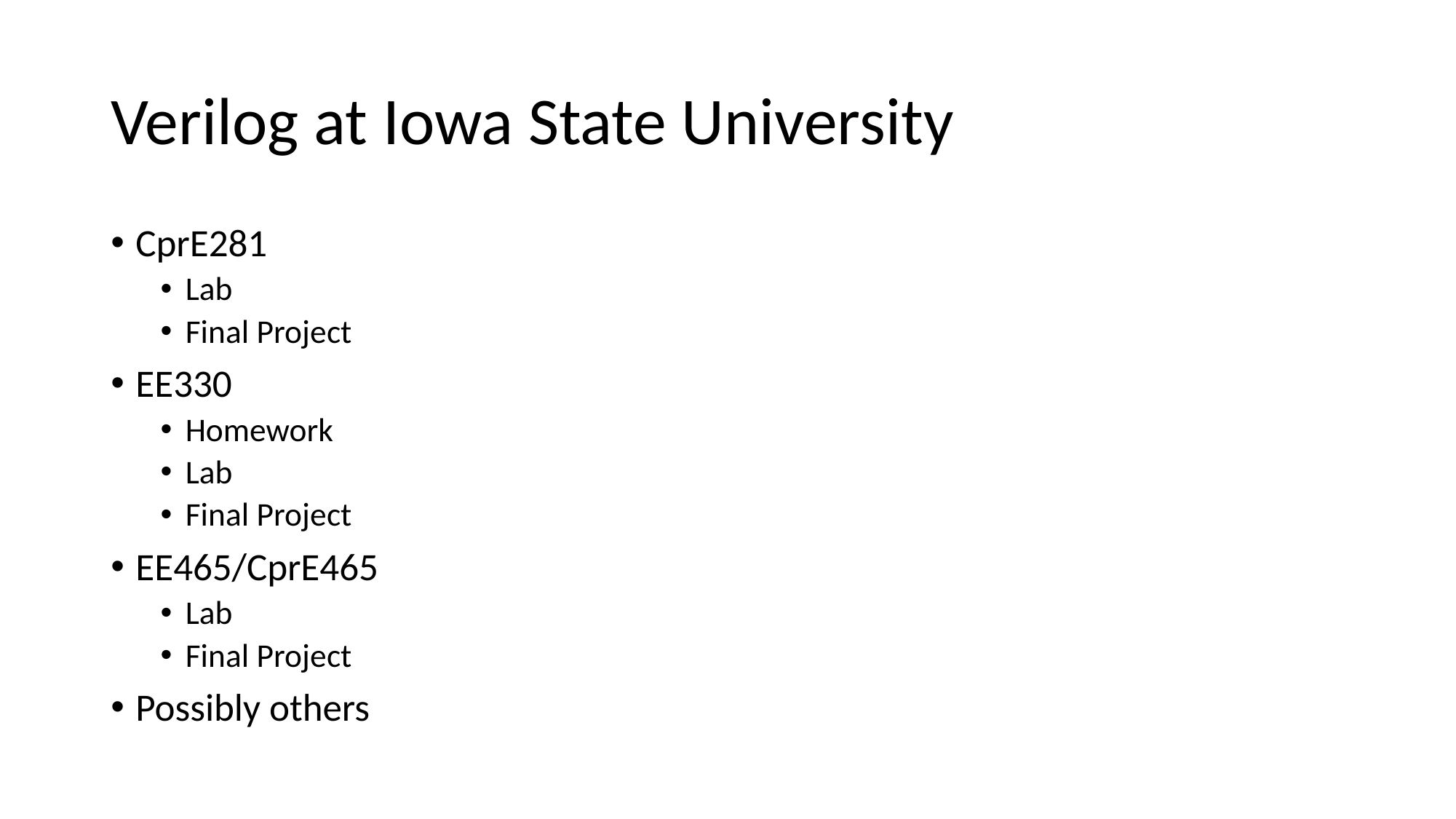

# Verilog at Iowa State University
CprE281
Lab
Final Project
EE330
Homework
Lab
Final Project
EE465/CprE465
Lab
Final Project
Possibly others